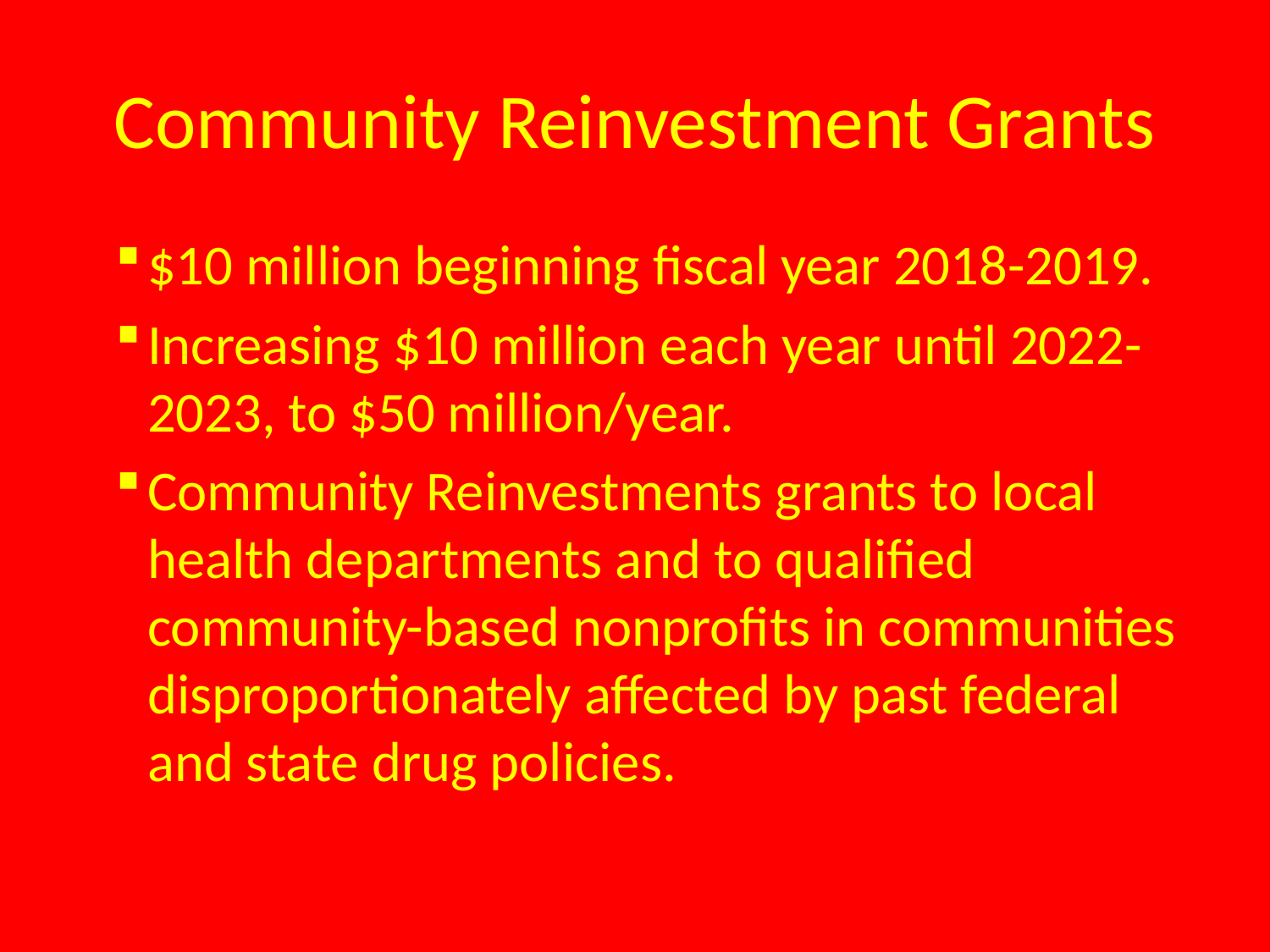

# Community Reinvestment Grants
$10 million beginning fiscal year 2018-2019.
Increasing $10 million each year until 2022-2023, to $50 million/year.
Community Reinvestments grants to local health departments and to qualified community-based nonprofits in communities disproportionately affected by past federal and state drug policies.